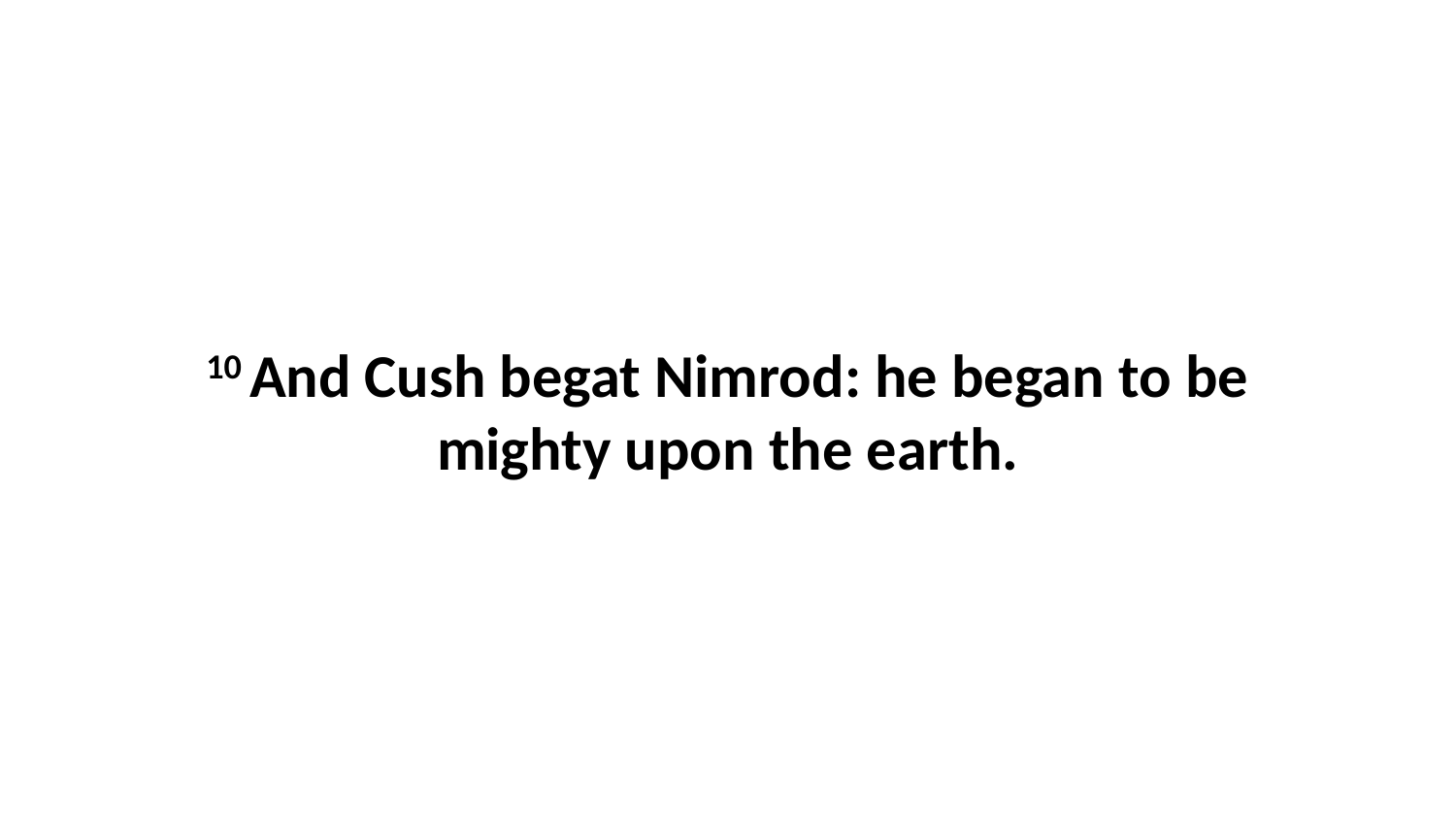

10 And Cush begat Nimrod: he began to be mighty upon the earth.